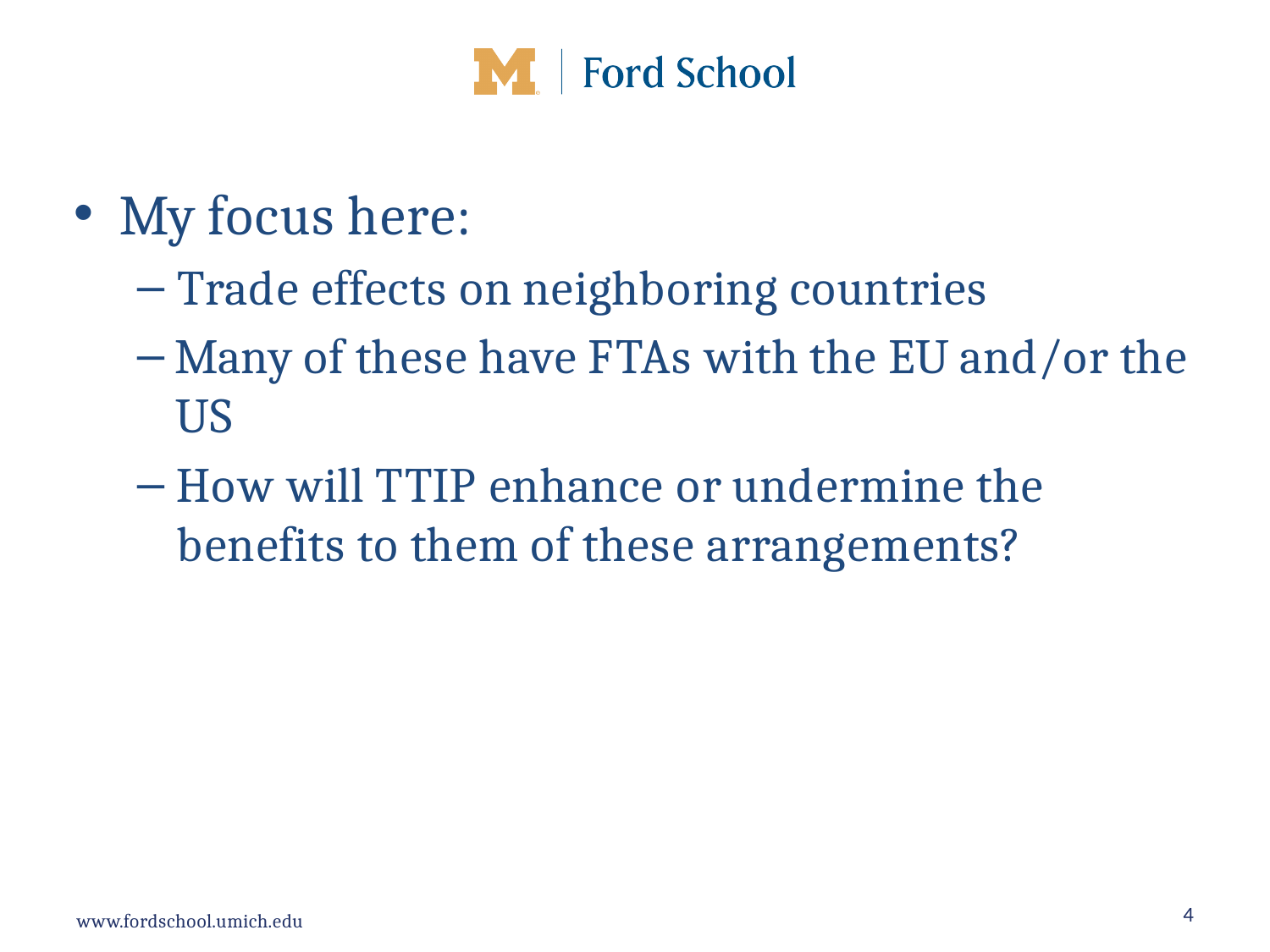

My focus here:
Trade effects on neighboring countries
Many of these have FTAs with the EU and/or the US
How will TTIP enhance or undermine the benefits to them of these arrangements?

4